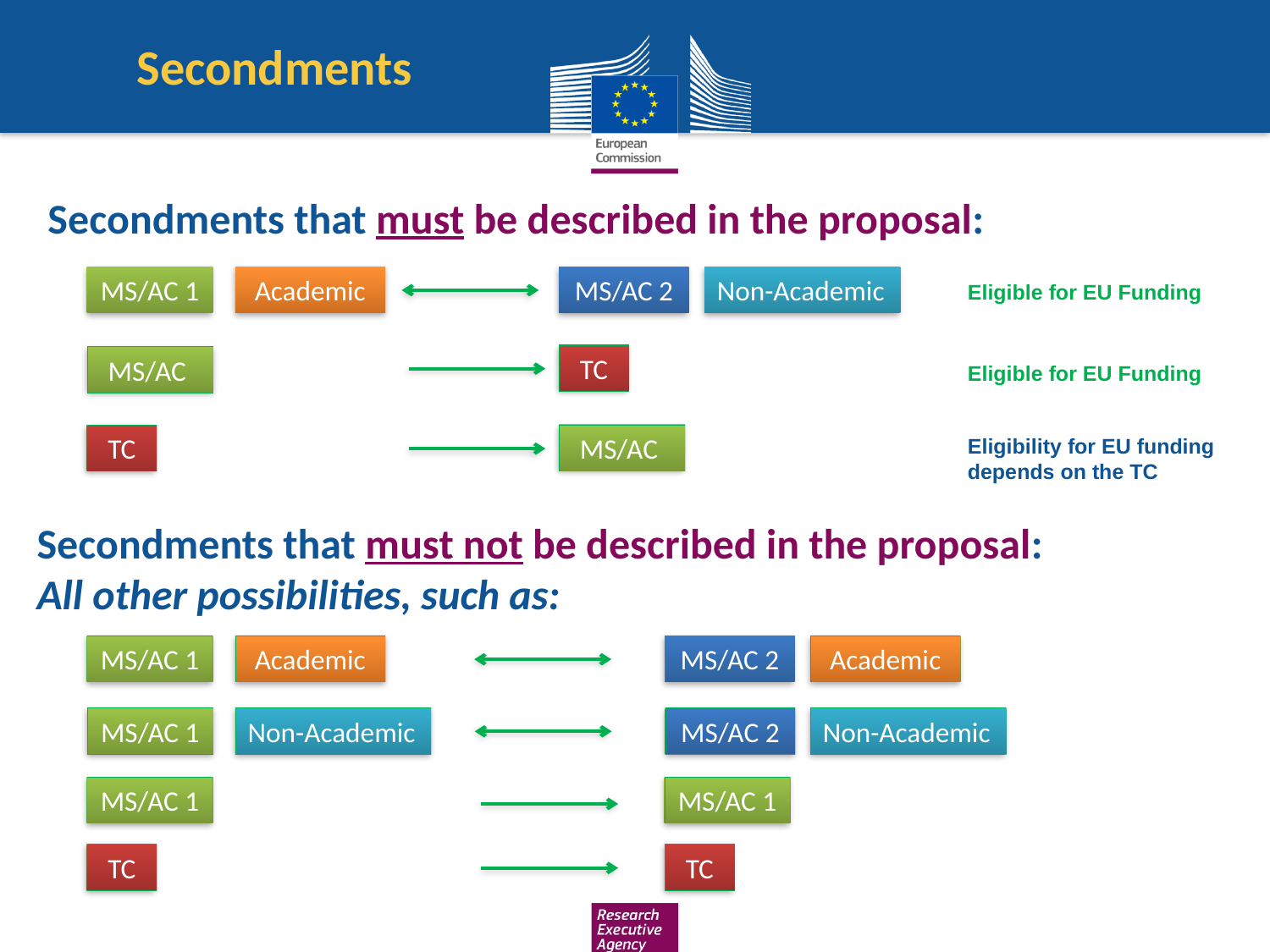

# Secondments
Secondments that must be described in the proposal:

MS/AC 1
Academic
MS/AC 2
Non-Academic
Eligible for EU Funding
TC
MS/AC
Eligible for EU Funding
MS/AC
TC
Eligibility for EU funding depends on the TC
Secondments that must not be described in the proposal:
All other possibilities, such as:

MS/AC 1
Academic
MS/AC 2
Academic
MS/AC 1
Non-Academic
MS/AC 2
Non-Academic
MS/AC 1
MS/AC 1
TC
TC